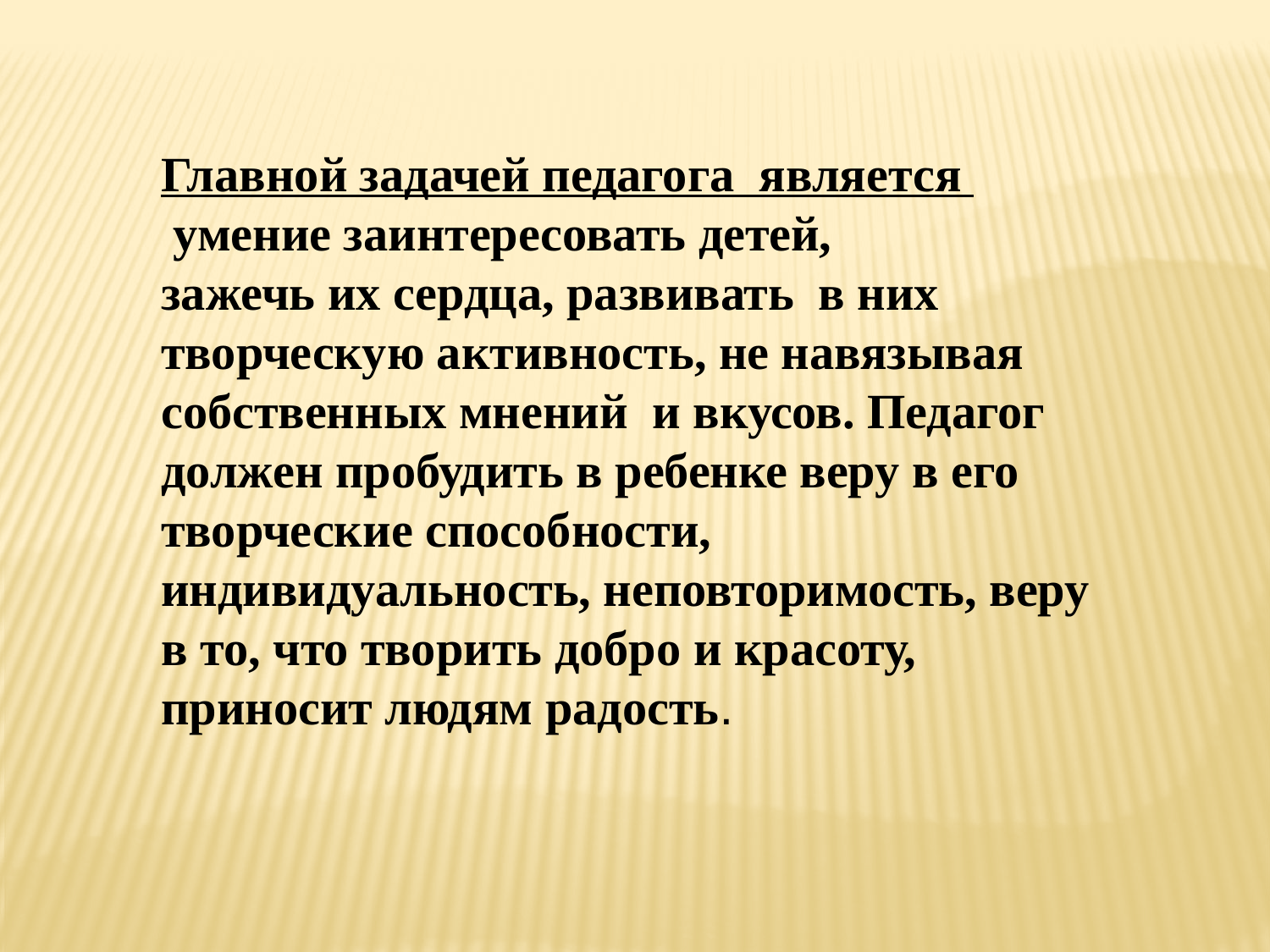

Главной задачей педагога  является
 умение заинтересовать детей,
зажечь их сердца, развивать  в них творческую активность, не навязывая собственных мнений  и вкусов. Педагог должен пробудить в ребенке веру в его творческие способности, индивидуальность, неповторимость, веру в то, что творить добро и красоту, приносит людям радость.